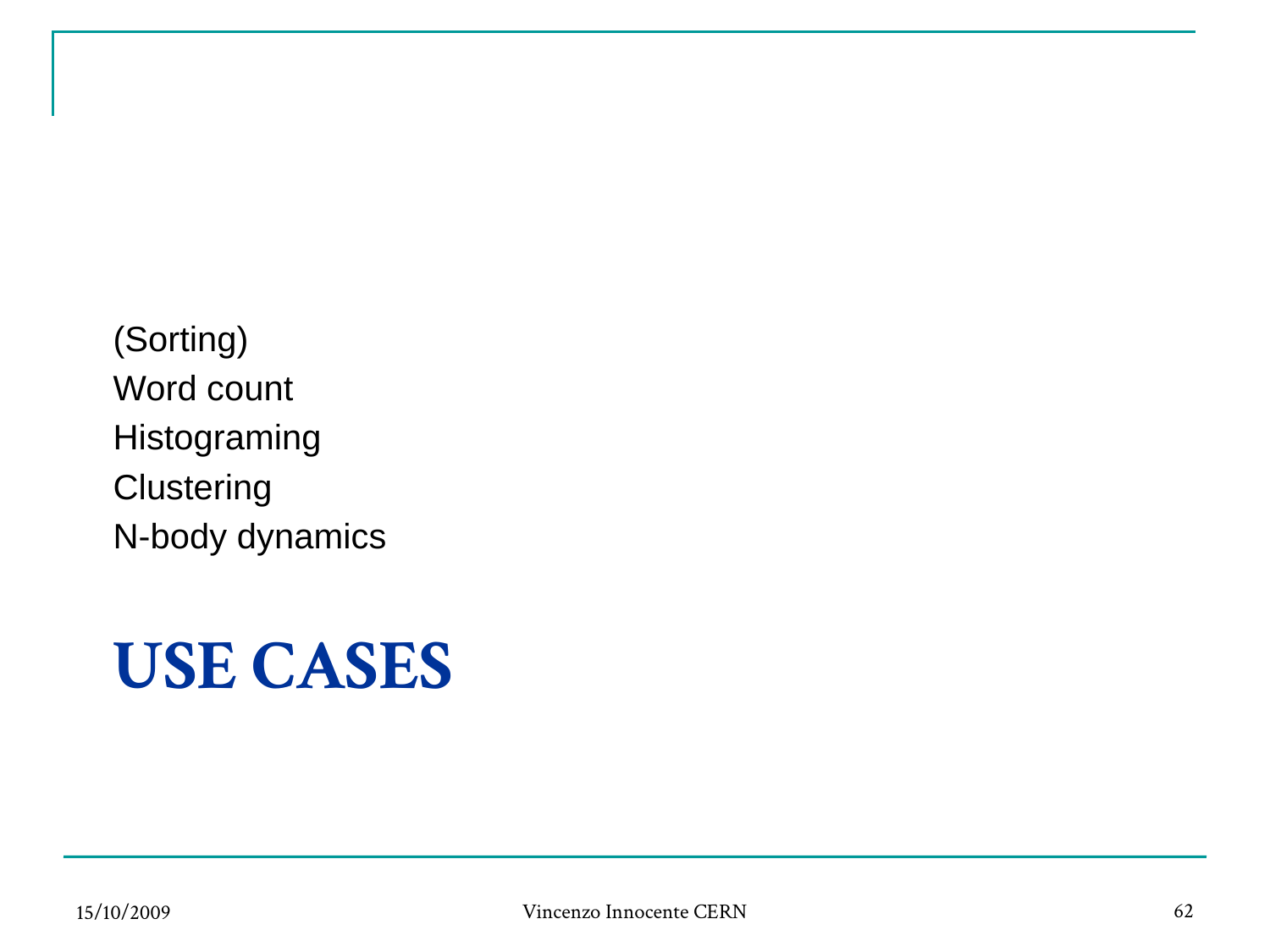

(Sorting)
Word count
Histograming
Clustering
N-body dynamics

# Use CASES
15/10/2009
62
Vincenzo Innocente CERN